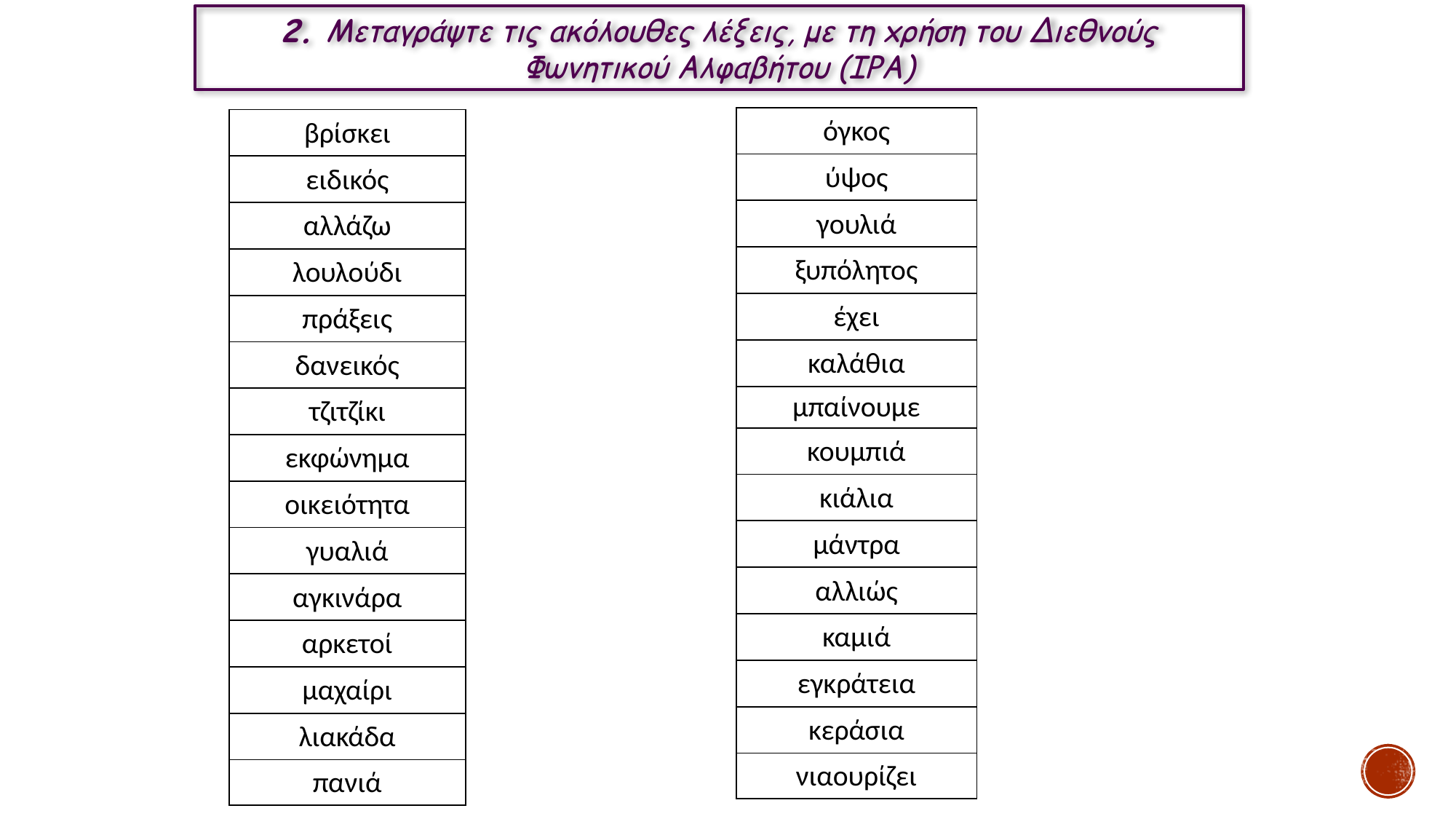

2. Μεταγράψτε τις ακόλουθες λέξεις, με τη χρήση του Διεθνούς Φωνητικού Αλφαβήτου (IPA)
| όγκος |
| --- |
| ύψος |
| γουλιά |
| ξυπόλητος |
| έχει |
| καλάθια |
| μπαίνουμε |
| κουμπιά |
| κιάλια |
| μάντρα |
| αλλιώς |
| καμιά |
| εγκράτεια |
| κεράσια |
| νιαουρίζει |
| βρίσκει |
| --- |
| ειδικός |
| αλλάζω |
| λουλούδι |
| πράξεις |
| δανεικός |
| τζιτζίκι |
| εκφώνημα |
| οικειότητα |
| γυαλιά |
| αγκινάρα |
| αρκετοί |
| μαχαίρι |
| λιακάδα |
| πανιά |